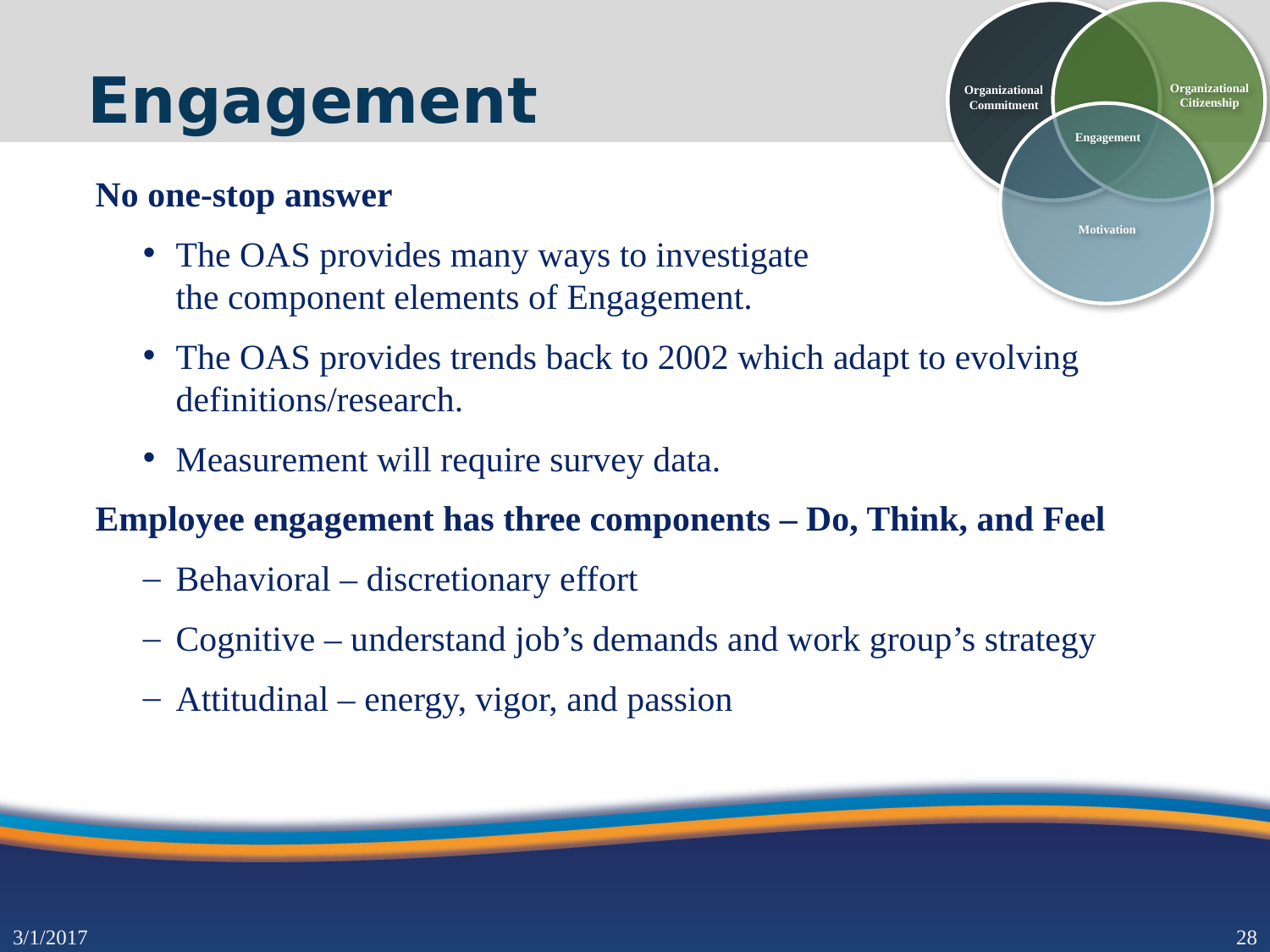

# Engagement

Organizational
Citizenship
Organizational
Commitment

Engagement
Motivation
No one-stop answer
The OAS provides many ways to investigate
the component elements of Engagement.
The OAS provides trends back to 2002 which adapt to evolving definitions/research.
Measurement will require survey data.
Employee engagement has three components – Do, Think, and Feel
Behavioral – discretionary effort
Cognitive – understand job’s demands and work group’s strategy
Attitudinal – energy, vigor, and passion
3/1/2017
28